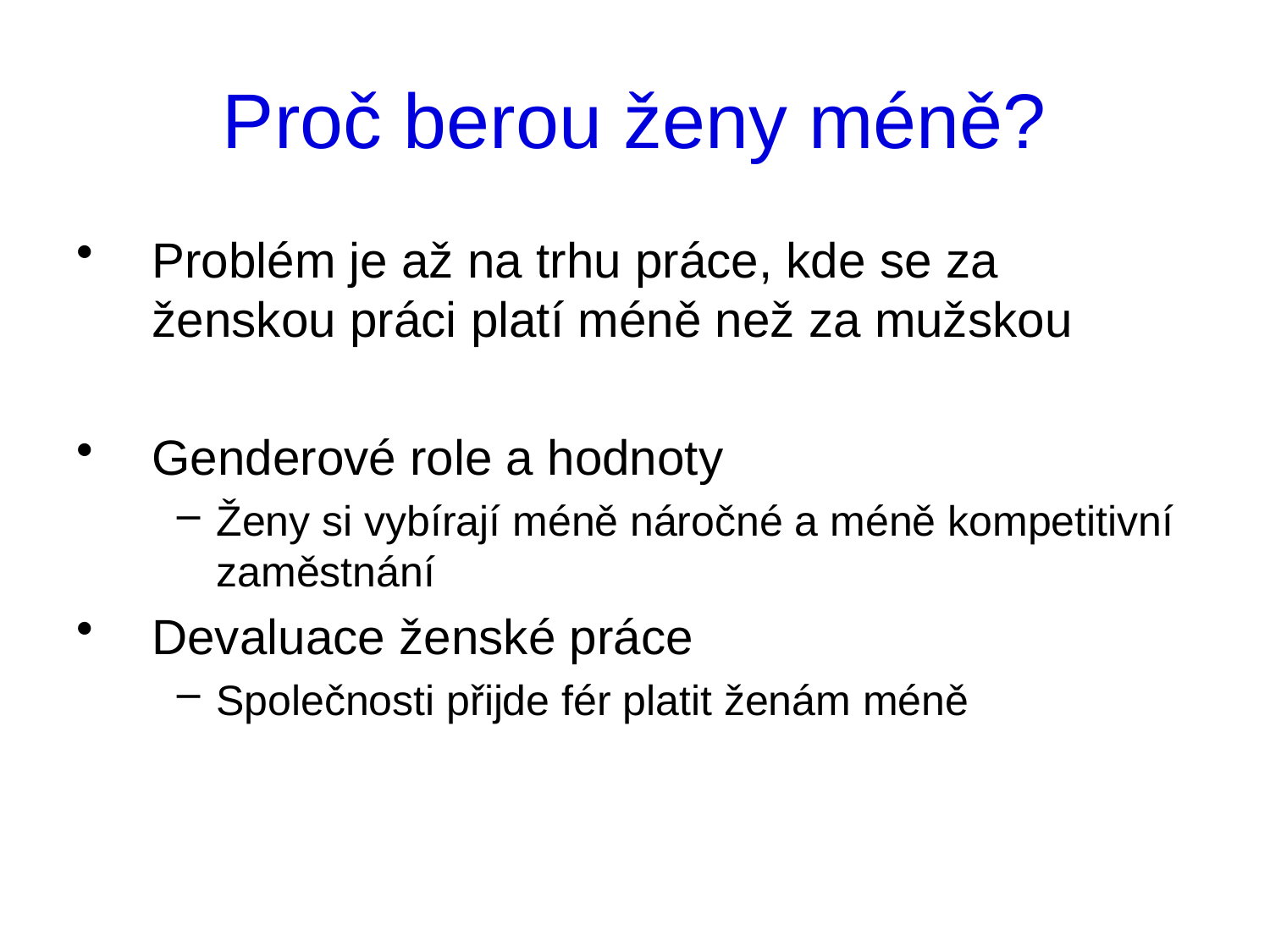

# Proč berou ženy méně?
Problém je až na trhu práce, kde se za ženskou práci platí méně než za mužskou

Genderové role a hodnoty
Ženy si vybírají méně náročné a méně kompetitivní zaměstnání
Devaluace ženské práce
Společnosti přijde fér platit ženám méně